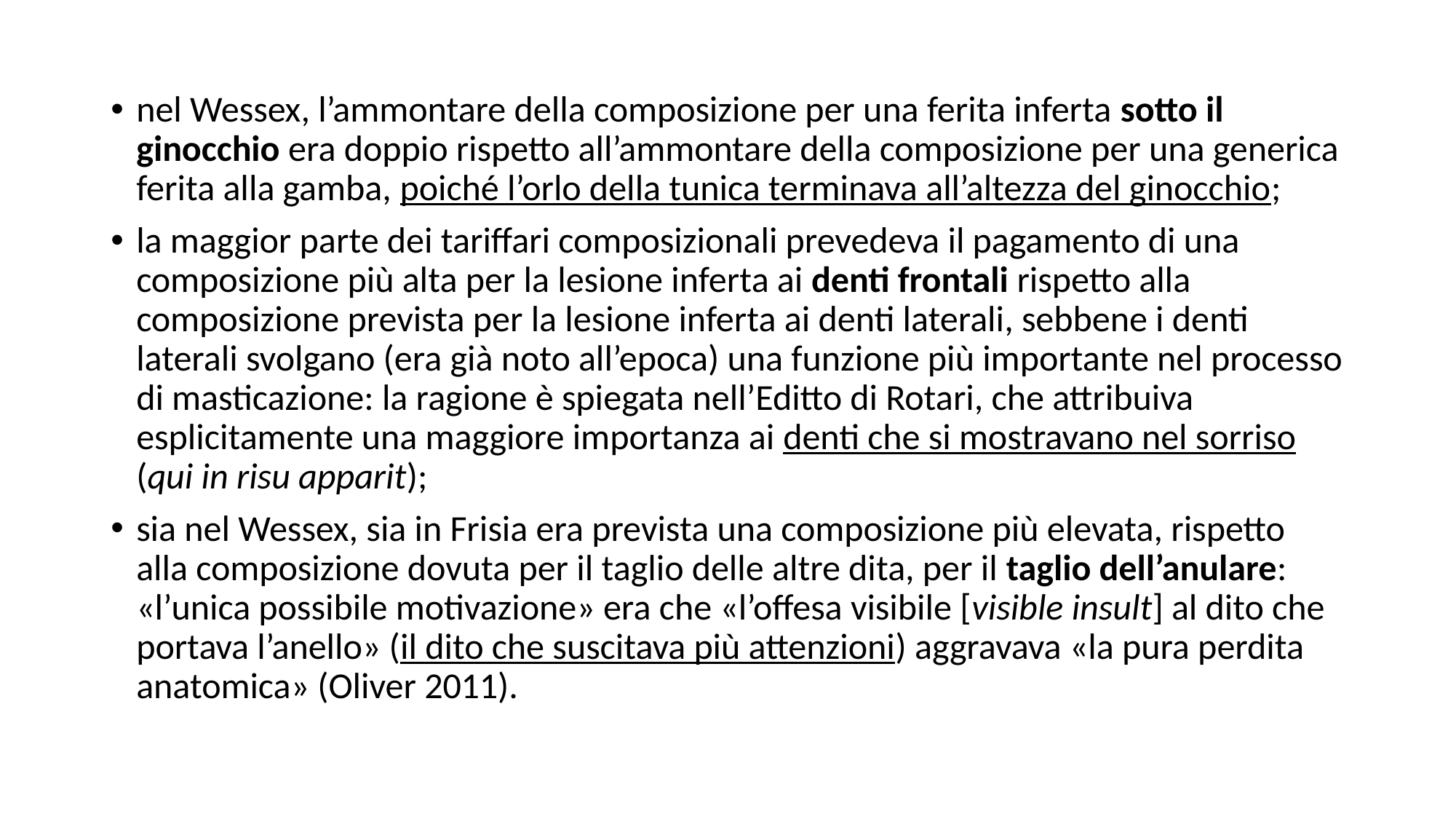

nel Wessex, l’ammontare della composizione per una ferita inferta sotto il ginocchio era doppio rispetto all’ammontare della composizione per una generica ferita alla gamba, poiché l’orlo della tunica terminava all’altezza del ginocchio;
la maggior parte dei tariffari composizionali prevedeva il pagamento di una composizione più alta per la lesione inferta ai denti frontali rispetto alla composizione prevista per la lesione inferta ai denti laterali, sebbene i denti laterali svolgano (era già noto all’epoca) una funzione più importante nel processo di masticazione: la ragione è spiegata nell’Editto di Rotari, che attribuiva esplicitamente una maggiore importanza ai denti che si mostravano nel sorriso (qui in risu apparit);
sia nel Wessex, sia in Frisia era prevista una composizione più elevata, rispetto alla composizione dovuta per il taglio delle altre dita, per il taglio dell’anulare: «l’unica possibile motivazione» era che «l’offesa visibile [visible insult] al dito che portava l’anello» (il dito che suscitava più attenzioni) aggravava «la pura perdita anatomica» (Oliver 2011).